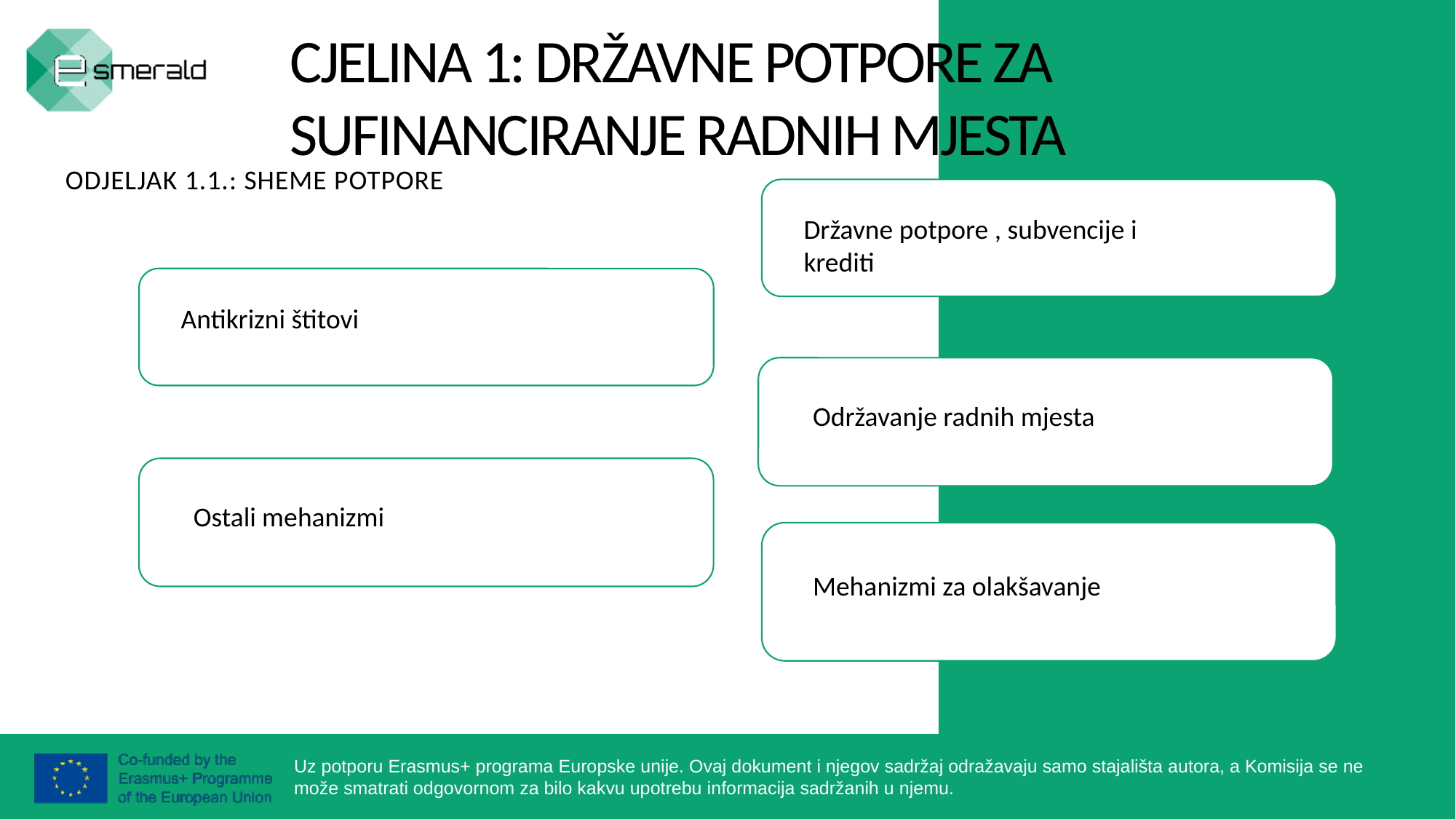

CJELINA 1: DRŽAVNE POTPORE ZA SUFINANCIRANJE RADNIH MJESTA
ODJELJAK 1.1.: SHEME POTPORE

Državne potpore , subvencije i krediti

Antikrizni štitovi

Održavanje radnih mjesta

Ostali mehanizmi

Mehanizmi za olakšavanje